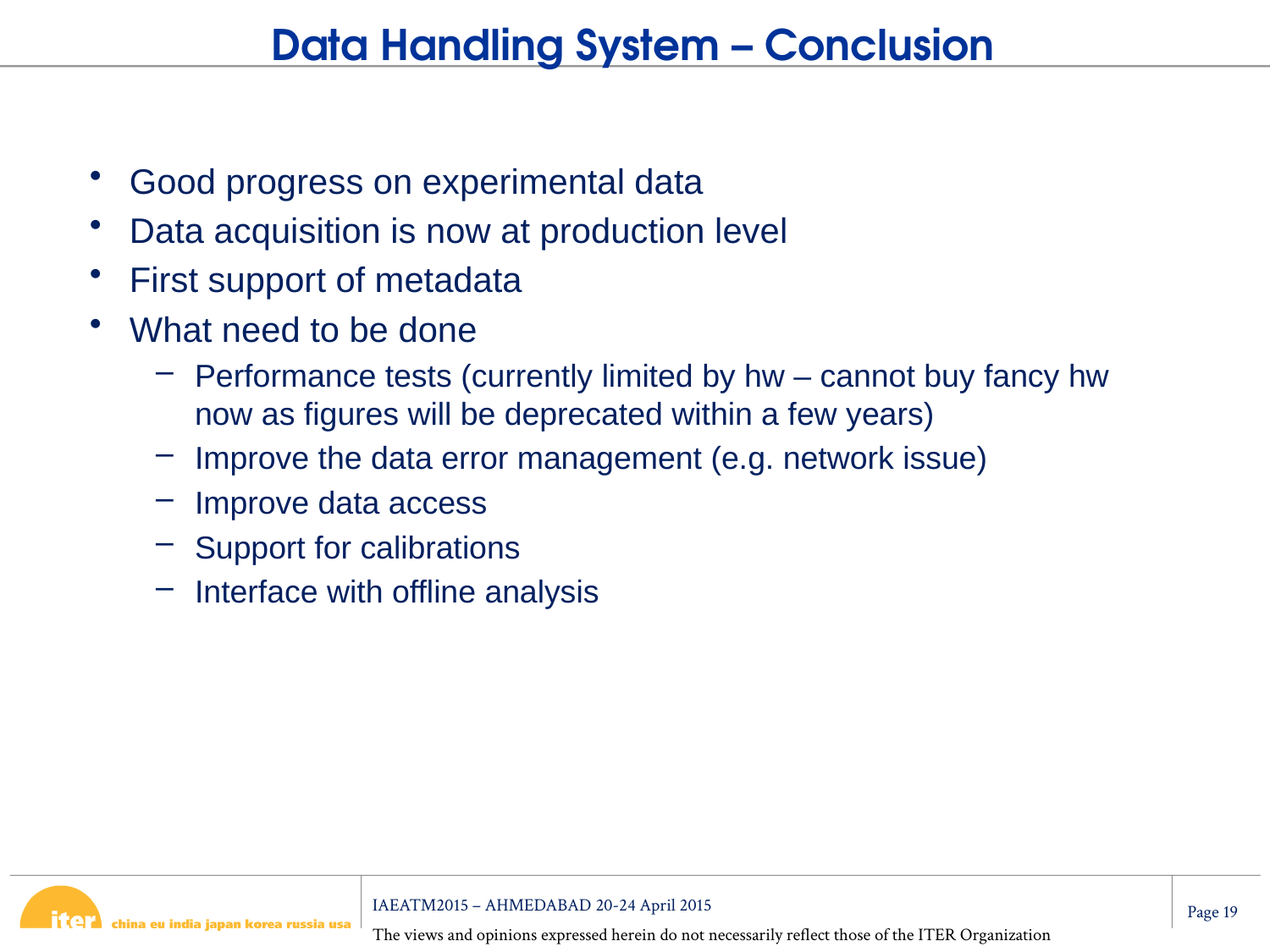

Data Handling System – Conclusion
Good progress on experimental data
Data acquisition is now at production level
First support of metadata
What need to be done
Performance tests (currently limited by hw – cannot buy fancy hw now as figures will be deprecated within a few years)
Improve the data error management (e.g. network issue)
Improve data access
Support for calibrations
Interface with offline analysis